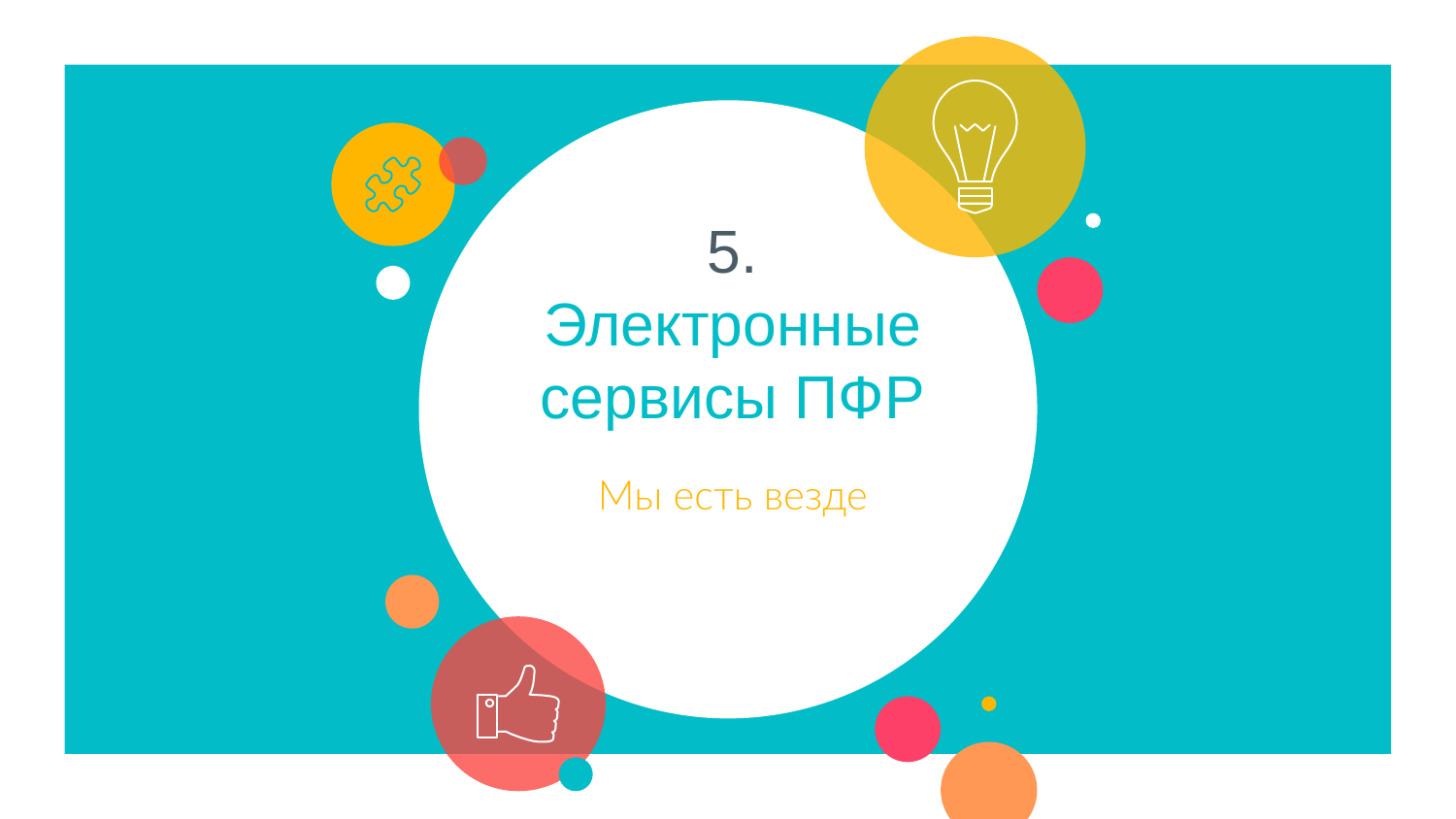

# 5.
Электронные сервисы ПФР
Мы есть везде